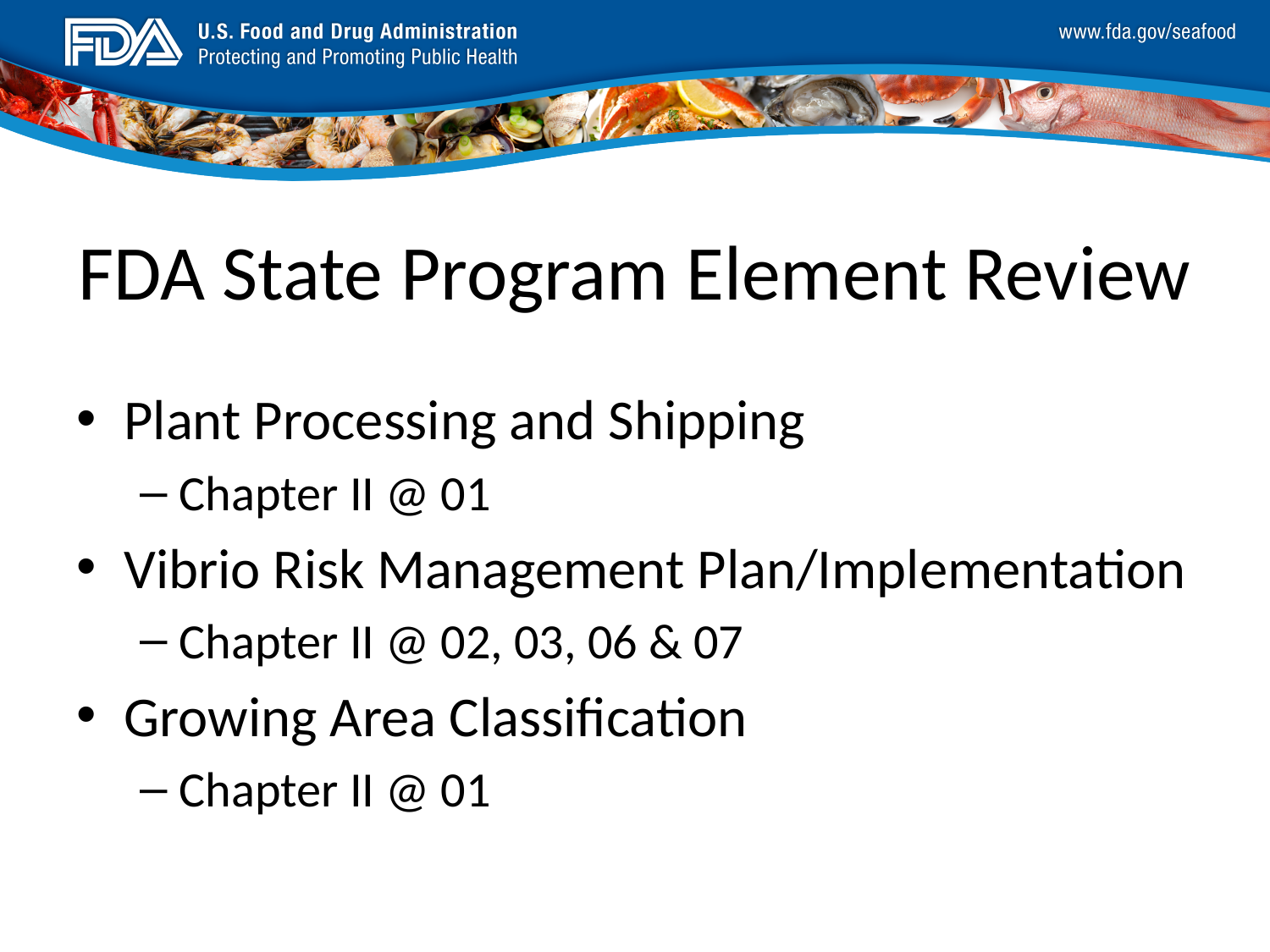

# FDA State Program Element Review
Plant Processing and Shipping
Chapter II @ 01
Vibrio Risk Management Plan/Implementation
Chapter II @ 02, 03, 06 & 07
Growing Area Classification
Chapter II @ 01